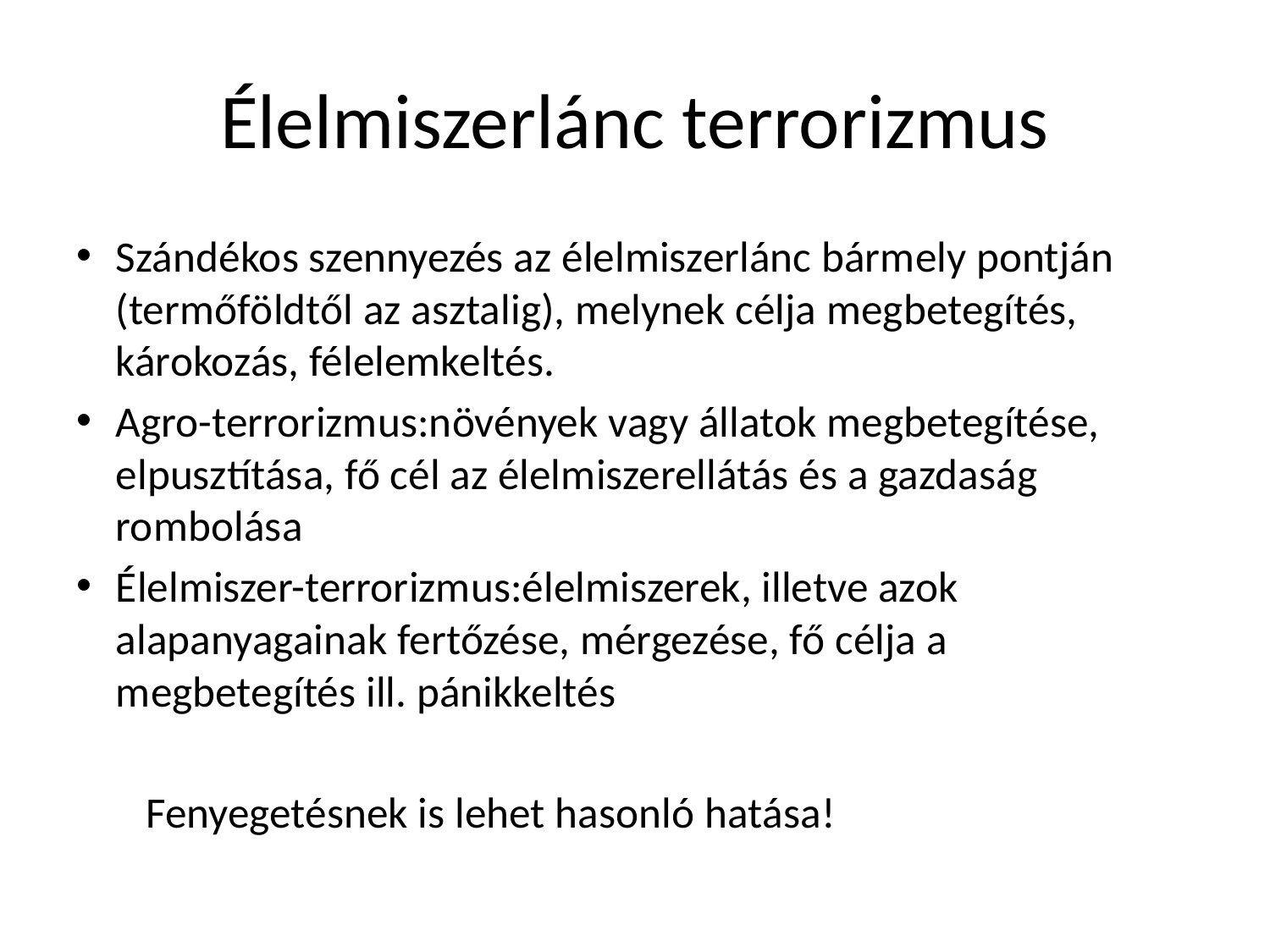

# Élelmiszerlánc terrorizmus
Szándékos szennyezés az élelmiszerlánc bármely pontján (termőföldtől az asztalig), melynek célja megbetegítés, károkozás, félelemkeltés.
Agro-terrorizmus:növények vagy állatok megbetegítése, elpusztítása, fő cél az élelmiszerellátás és a gazdaság rombolása
Élelmiszer-terrorizmus:élelmiszerek, illetve azok alapanyagainak fertőzése, mérgezése, fő célja a megbetegítés ill. pánikkeltés

       Fenyegetésnek is lehet hasonló hatása!